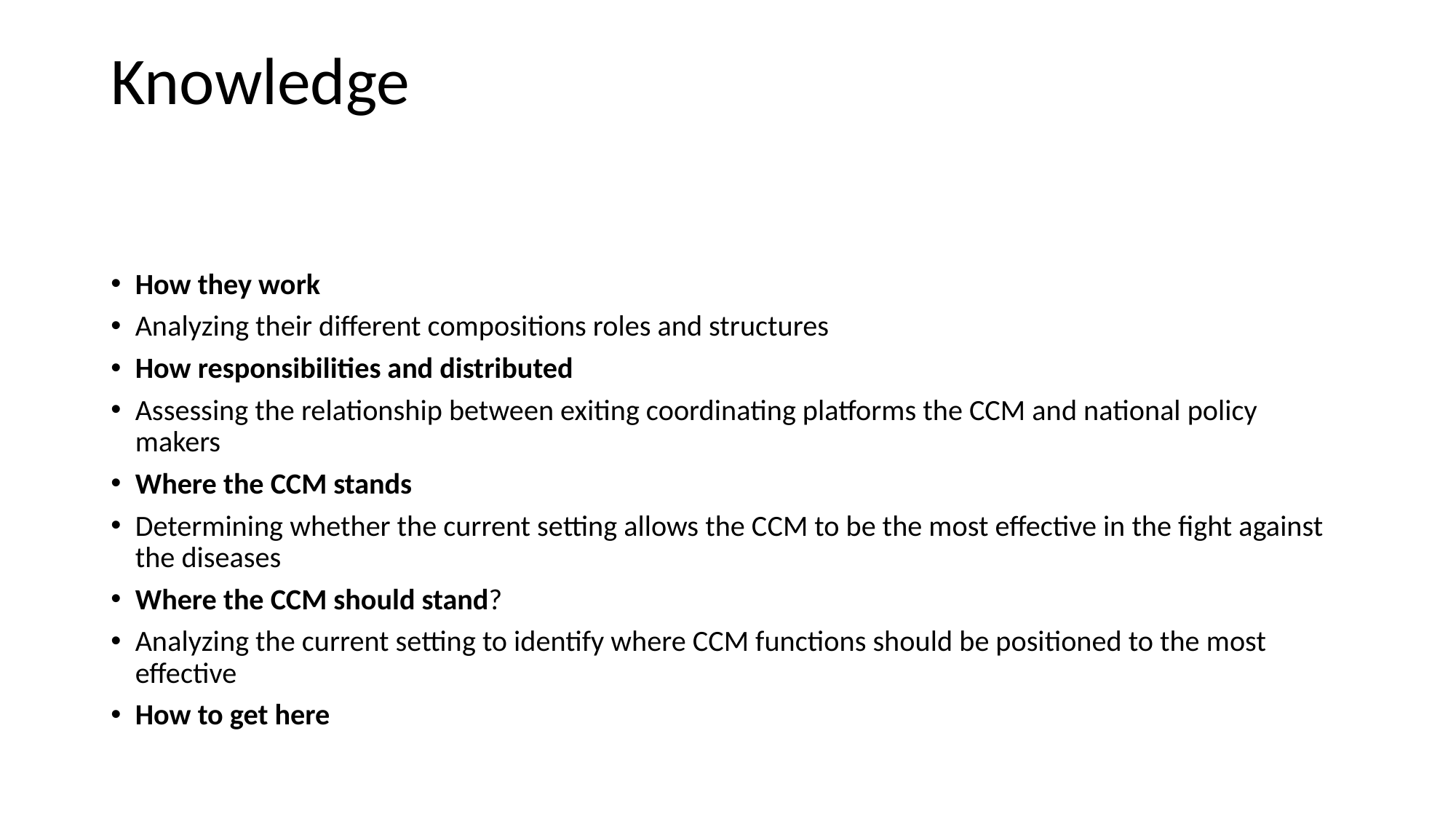

# Knowledge

How they work
Analyzing their different compositions roles and structures
How responsibilities and distributed
Assessing the relationship between exiting coordinating platforms the CCM and national policy makers
Where the CCM stands
Determining whether the current setting allows the CCM to be the most effective in the fight against the diseases
Where the CCM should stand?
Analyzing the current setting to identify where CCM functions should be positioned to the most effective
How to get here